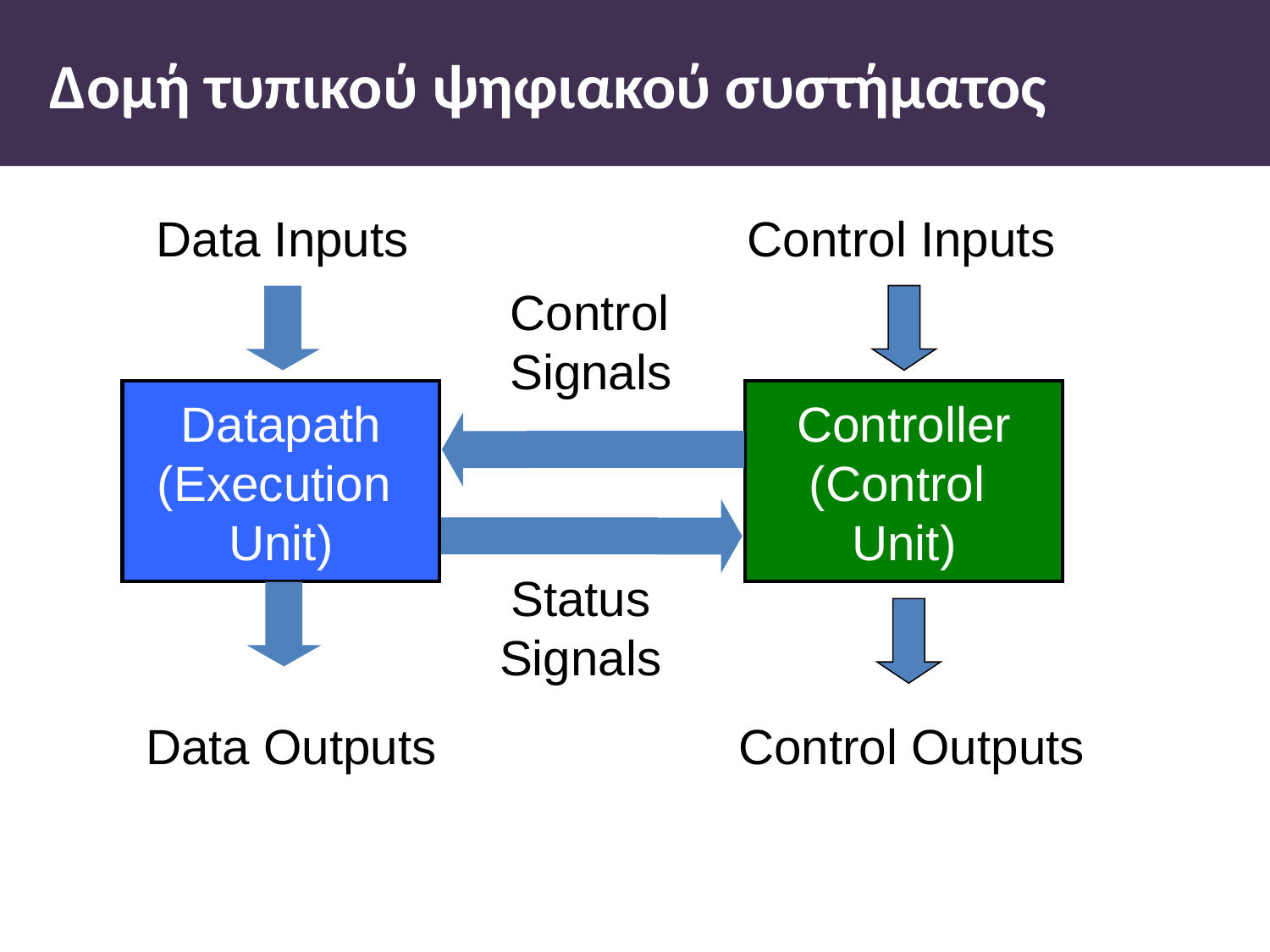

# Δομή τυπικού ψηφιακού συστήματος
Data Inputs
Control Inputs
Control
Signals

Datapath
(Execution
Unit)
Controller
(Control
Unit)

Status
Signals

Data Outputs
Control Outputs